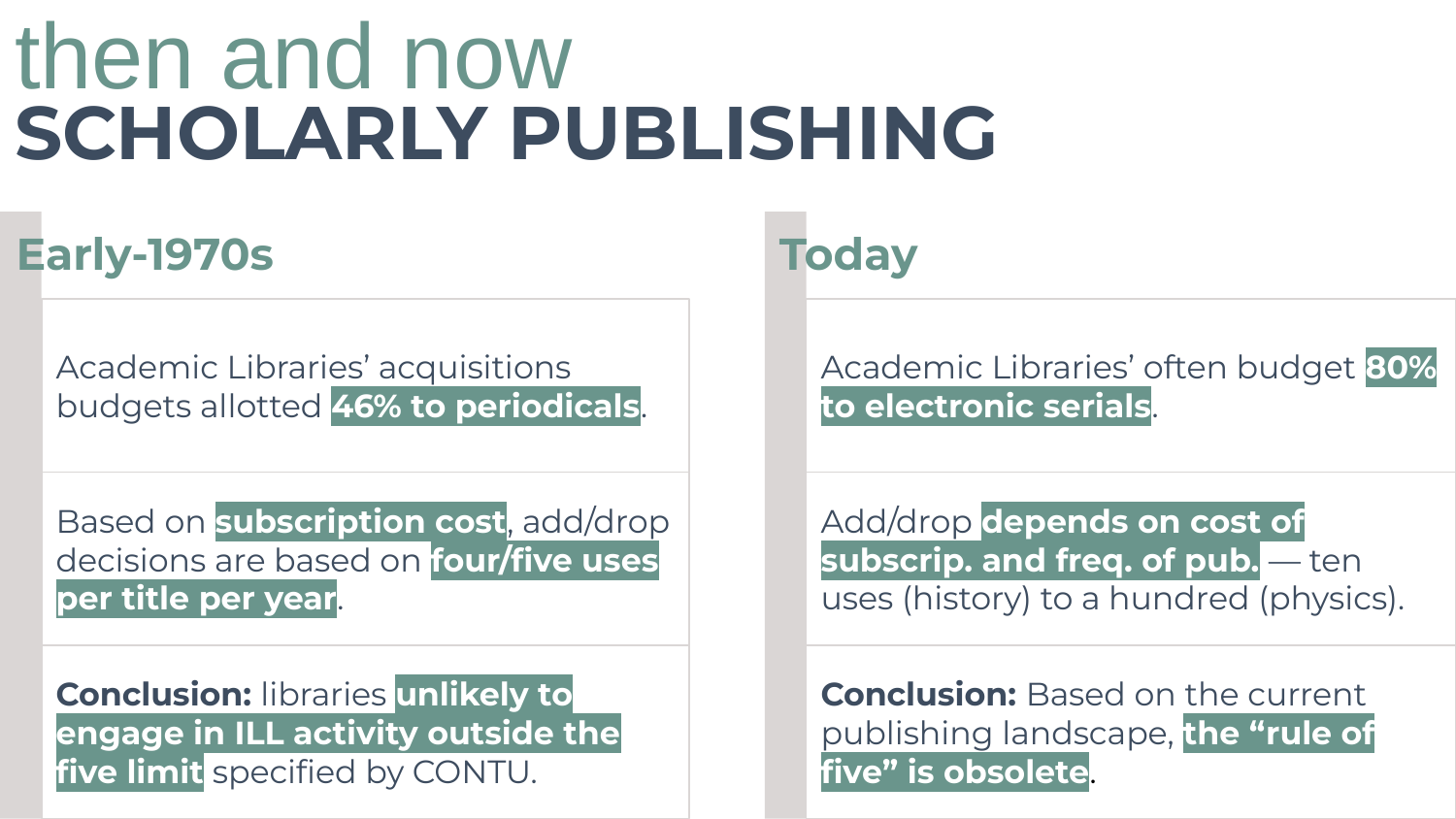

# Then and Now: Scholarly Publishing (2)
then and now
SCHOLARLY PUBLISHING

Early-1970s

Today
Academic Libraries’ acquisitions budgets allotted 46% to periodicals.
Academic Libraries’ often budget 80% to electronic serials.
Based on subscription cost, add/drop decisions are based on four/five uses per title per year.
Add/drop depends on cost of subscrip. and freq. of pub. — ten uses (history) to a hundred (physics).
Conclusion: libraries unlikely to engage in ILL activity outside the five limit specified by CONTU.
Conclusion: Based on the current publishing landscape, the “rule of five” is obsolete.